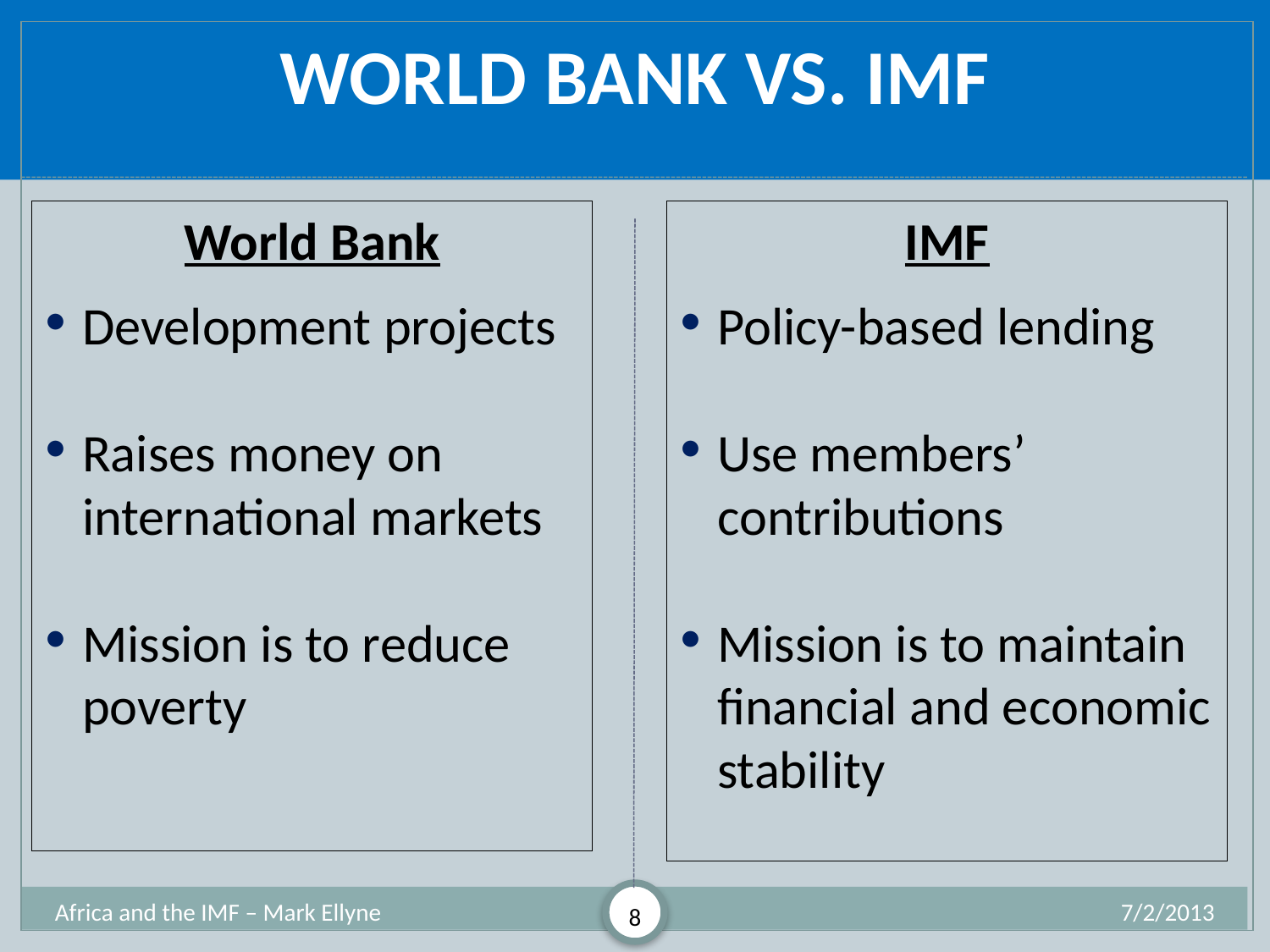

# World Bank vs. IMF
World Bank
Development projects

Raises money on international markets

Mission is to reduce poverty

IMF
Policy-based lending

Use members’ contributions

Mission is to maintain financial and economic stability
7/2/2013
Africa and the IMF – Mark Ellyne
8